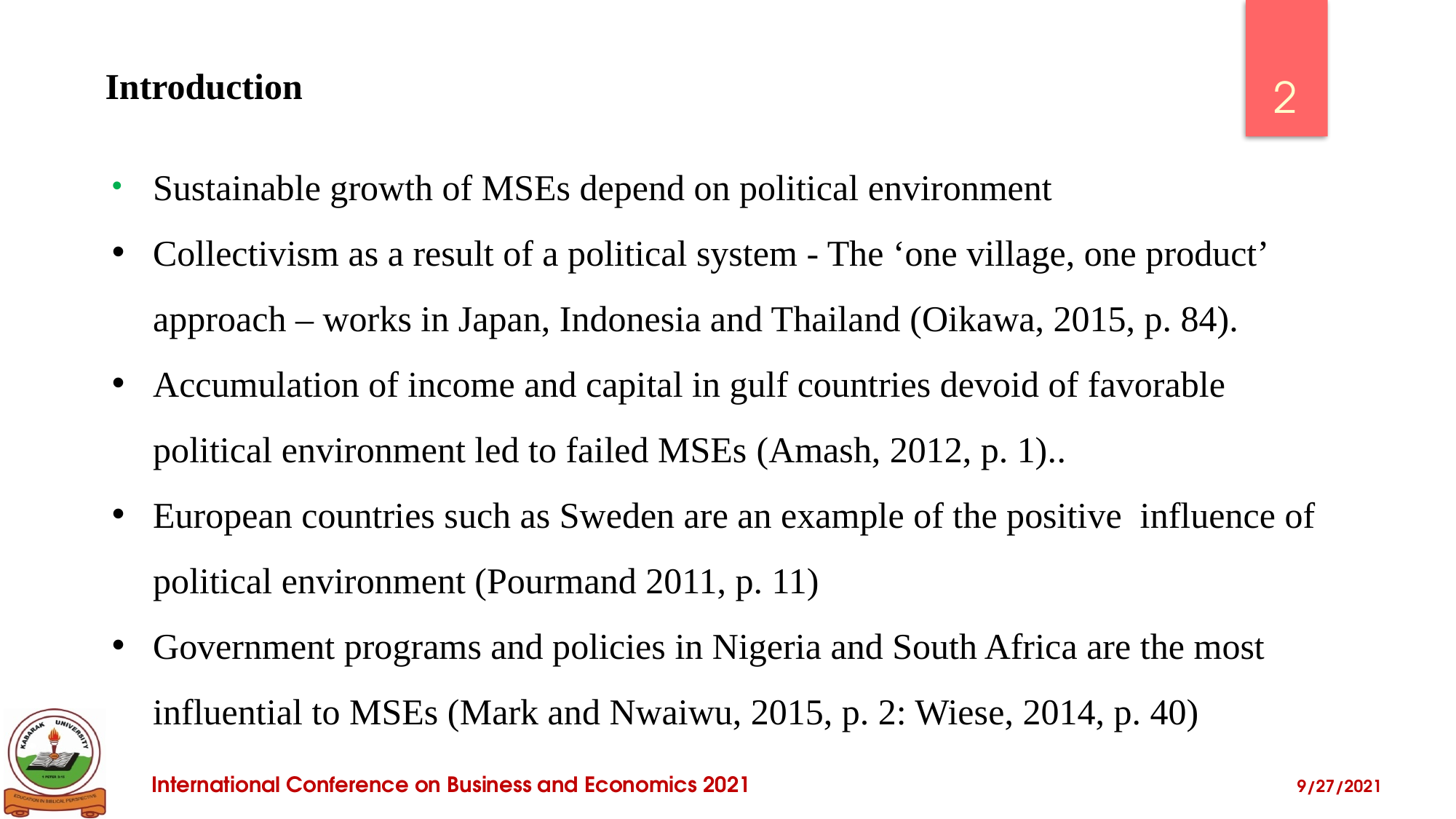

2

Introduction
Sustainable growth of MSEs depend on political environment
Collectivism as a result of a political system - The ‘one village, one product’ approach – works in Japan, Indonesia and Thailand (Oikawa, 2015, p. 84).
Accumulation of income and capital in gulf countries devoid of favorable political environment led to failed MSEs (Amash, 2012, p. 1)..
European countries such as Sweden are an example of the positive  influence of political environment (Pourmand 2011, p. 11)
Government programs and policies in Nigeria and South Africa are the most influential to MSEs (Mark and Nwaiwu, 2015, p. 2: Wiese, 2014, p. 40)

International Conference on Business and Economics 2021					         9/27/2021